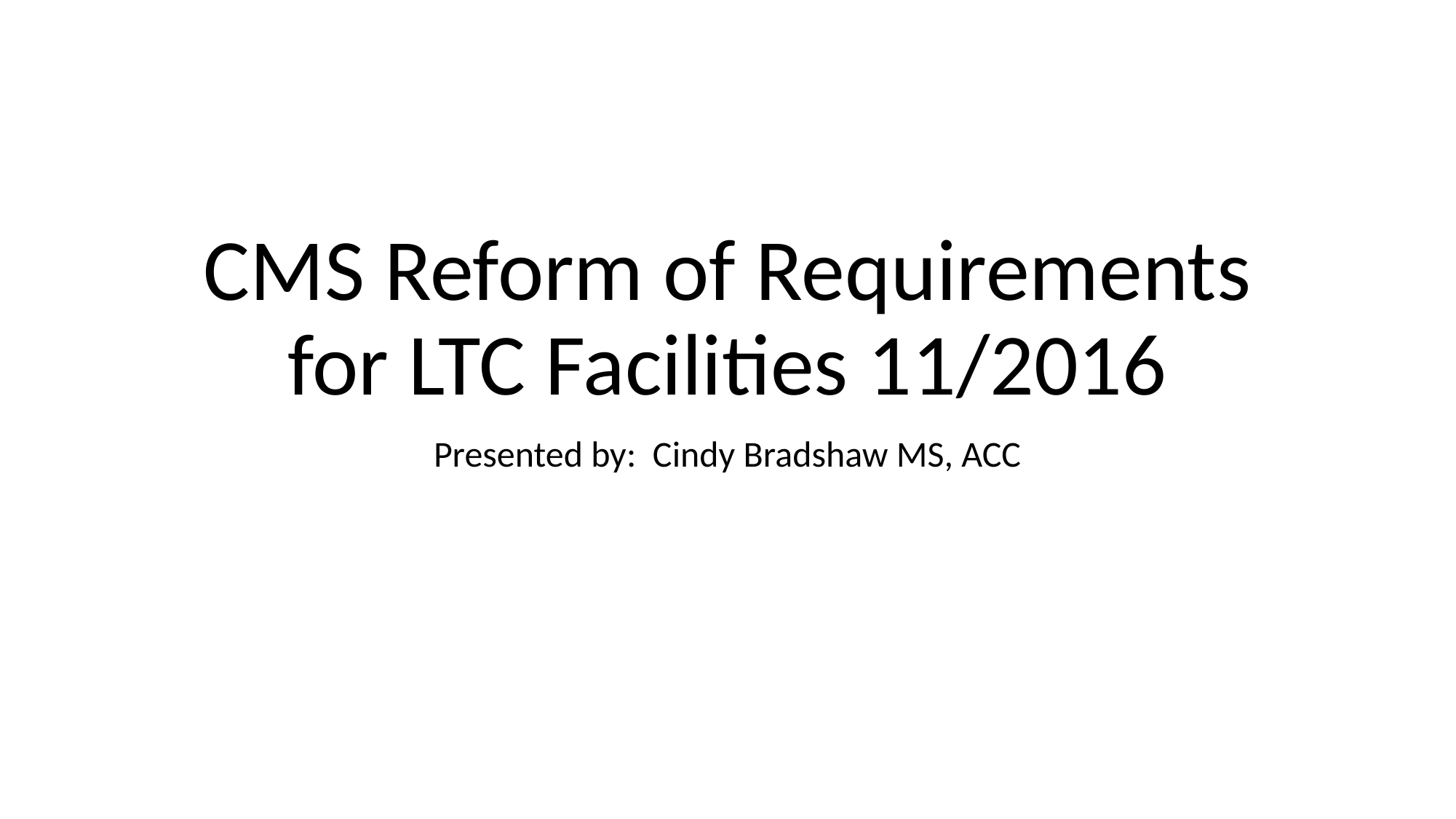

# CMS Reform of Requirements for LTC Facilities 11/2016
Presented by:  Cindy Bradshaw MS, ACC